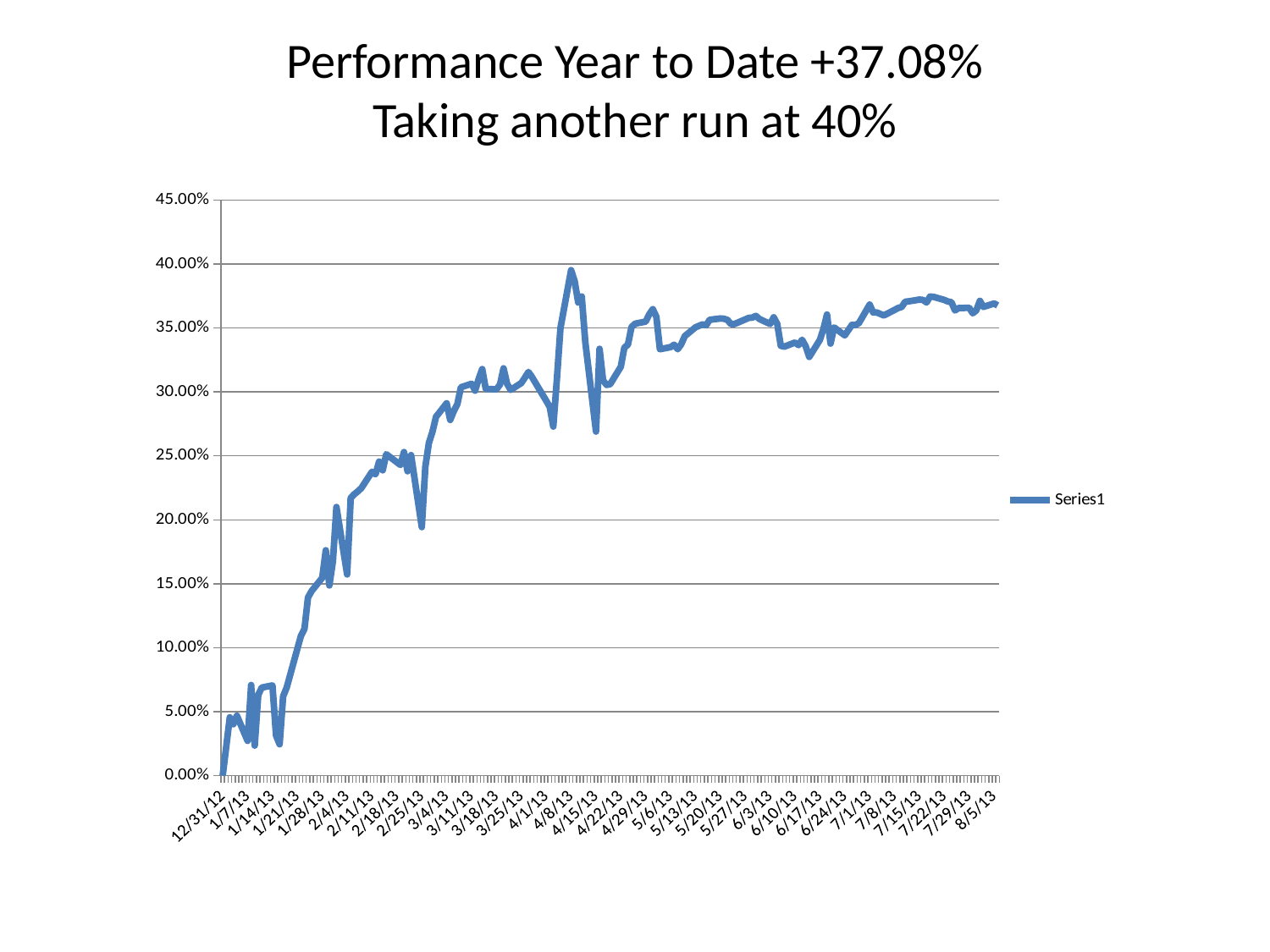

# Performance Year to Date +37.08% Taking another run at 40%

### Chart

| Category |  |
|---|---|
| 41274 | 0.0 |
| 41276 | 0.04560000000000001 |
| 41277 | 0.04020000000000001 |
| 41278 | 0.046900000000000004 |
| 41281 | 0.027200000000000005 |
| 41282 | 0.0709 |
| 41283 | 0.023500000000000004 |
| 41284 | 0.0632 |
| 41285 | 0.06889999999999989 |
| 41288 | 0.07050000000000001 |
| 41289 | 0.031400000000000004 |
| 41290 | 0.024500000000000004 |
| 41291 | 0.06210000000000001 |
| 41292 | 0.06889999999999989 |
| 41296 | 0.10920000000000002 |
| 41297 | 0.11470000000000001 |
| 41298 | 0.1393 |
| 41299 | 0.1443 |
| 41302 | 0.15470000000000003 |
| 41303 | 0.17620000000000002 |
| 41304 | 0.14870000000000003 |
| 41305 | 0.1675 |
| 41306 | 0.21000000000000002 |
| 41309 | 0.15730000000000002 |
| 41310 | 0.21710000000000002 |
| 41311 | 0.22 |
| 41312 | 0.2222 |
| 41313 | 0.2248 |
| 41316 | 0.2376 |
| 41317 | 0.2356 |
| 41318 | 0.24550000000000002 |
| 41319 | 0.23870000000000002 |
| 41320 | 0.2513 |
| 41324 | 0.24290000000000003 |
| 41325 | 0.253 |
| 41326 | 0.23800000000000002 |
| 41327 | 0.2506 |
| 41330 | 0.1943 |
| 41331 | 0.2416 |
| 41332 | 0.2601 |
| 41333 | 0.26880000000000004 |
| 41334 | 0.2805 |
| 41337 | 0.2911 |
| 41338 | 0.2781 |
| 41339 | 0.28500000000000003 |
| 41340 | 0.29040000000000005 |
| 41341 | 0.30360000000000004 |
| 41344 | 0.30640000000000006 |
| 41345 | 0.30100000000000005 |
| 41346 | 0.31010000000000004 |
| 41347 | 0.31790000000000007 |
| 41348 | 0.30240000000000006 |
| 41351 | 0.30200000000000005 |
| 41352 | 0.3057 |
| 41353 | 0.31840000000000007 |
| 41354 | 0.30640000000000006 |
| 41355 | 0.30160000000000003 |
| 41358 | 0.30690000000000006 |
| 41359 | 0.31120000000000003 |
| 41360 | 0.31560000000000005 |
| 41361 | 0.31160000000000004 |
| 41365 | 0.2931 |
| 41366 | 0.2882 |
| 41367 | 0.27290000000000003 |
| 41368 | 0.30950000000000005 |
| 41369 | 0.34990000000000004 |
| 41372 | 0.39520000000000005 |
| 41373 | 0.38660000000000005 |
| 41374 | 0.36990000000000006 |
| 41375 | 0.37460000000000004 |
| 41376 | 0.3389000000000001 |
| 41379 | 0.269 |
| 41380 | 0.33370000000000005 |
| 41381 | 0.30890000000000006 |
| 41382 | 0.30550000000000005 |
| 41383 | 0.30610000000000004 |
| 41386 | 0.31970000000000004 |
| 41387 | 0.33460000000000006 |
| 41388 | 0.3370000000000001 |
| 41389 | 0.3507 |
| 41390 | 0.35330000000000006 |
| 41393 | 0.35500000000000004 |
| 41394 | 0.3607 |
| 41395 | 0.3647 |
| 41396 | 0.35880000000000006 |
| 41397 | 0.3334000000000001 |
| 41400 | 0.3350000000000001 |
| 41401 | 0.3369000000000001 |
| 41402 | 0.3334000000000001 |
| 41403 | 0.3373000000000001 |
| 41404 | 0.3436 |
| 41407 | 0.35050000000000003 |
| 41408 | 0.3517 |
| 41409 | 0.35280000000000006 |
| 41410 | 0.3521 |
| 41411 | 0.35640000000000005 |
| 41414 | 0.35740000000000005 |
| 41415 | 0.3572 |
| 41416 | 0.35630000000000006 |
| 41417 | 0.35300000000000004 |
| 41418 | 0.3531 |
| 41422 | 0.35790000000000005 |
| 41423 | 0.35810000000000003 |
| 41424 | 0.35940000000000005 |
| 41425 | 0.35700000000000004 |
| 41428 | 0.3531 |
| 41429 | 0.35830000000000006 |
| 41430 | 0.3532 |
| 41431 | 0.33610000000000007 |
| 41432 | 0.3354000000000001 |
| 41435 | 0.33860000000000007 |
| 41436 | 0.33660000000000007 |
| 41437 | 0.34080000000000005 |
| 41438 | 0.33570000000000005 |
| 41439 | 0.3274000000000001 |
| 41442 | 0.3407 |
| 41443 | 0.34930000000000005 |
| 41444 | 0.36050000000000004 |
| 41445 | 0.3378000000000001 |
| 41446 | 0.35040000000000004 |
| 41449 | 0.3442 |
| 41450 | 0.34830000000000005 |
| 41451 | 0.35240000000000005 |
| 41452 | 0.3522 |
| 41453 | 0.35390000000000005 |
| 41456 | 0.36830000000000007 |
| 41457 | 0.36210000000000003 |
| 41458 | 0.36210000000000003 |
| 41460 | 0.35980000000000006 |
| 41463 | 0.36410000000000003 |
| 41464 | 0.36560000000000004 |
| 41465 | 0.36640000000000006 |
| 41466 | 0.37050000000000005 |
| 41467 | 0.3708000000000001 |
| 41470 | 0.37220000000000003 |
| 41471 | 0.37190000000000006 |
| 41472 | 0.36990000000000006 |
| 41473 | 0.37460000000000004 |
| 41474 | 0.3743000000000001 |
| 41477 | 0.37190000000000006 |
| 41478 | 0.37070000000000003 |
| 41479 | 0.37010000000000004 |
| 41480 | 0.3637 |
| 41481 | 0.36550000000000005 |
| 41484 | 0.36580000000000007 |
| 41485 | 0.36150000000000004 |
| 41486 | 0.3637 |
| 41487 | 0.37120000000000003 |
| 41488 | 0.36650000000000005 |
| 41491 | 0.36910000000000004 |
| 41492 | 0.36760000000000004 |